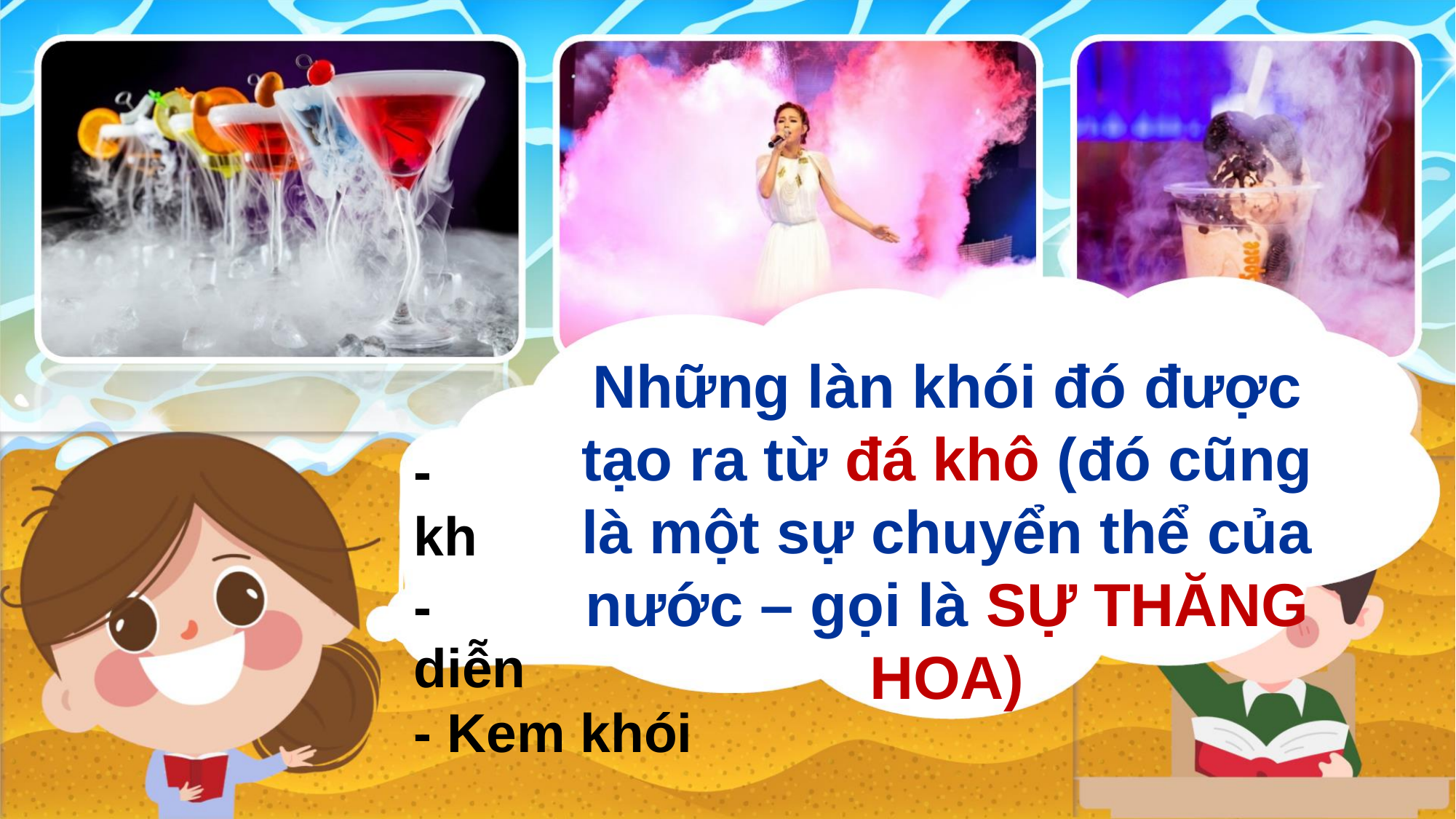

Những làn khói đó được
tạo ra từ đá khô (đó cũng
là một sự chuyển thể của
-
kh
- nước – gọi là SỰ THĂNG
diễn
- Kem khói
HOA)